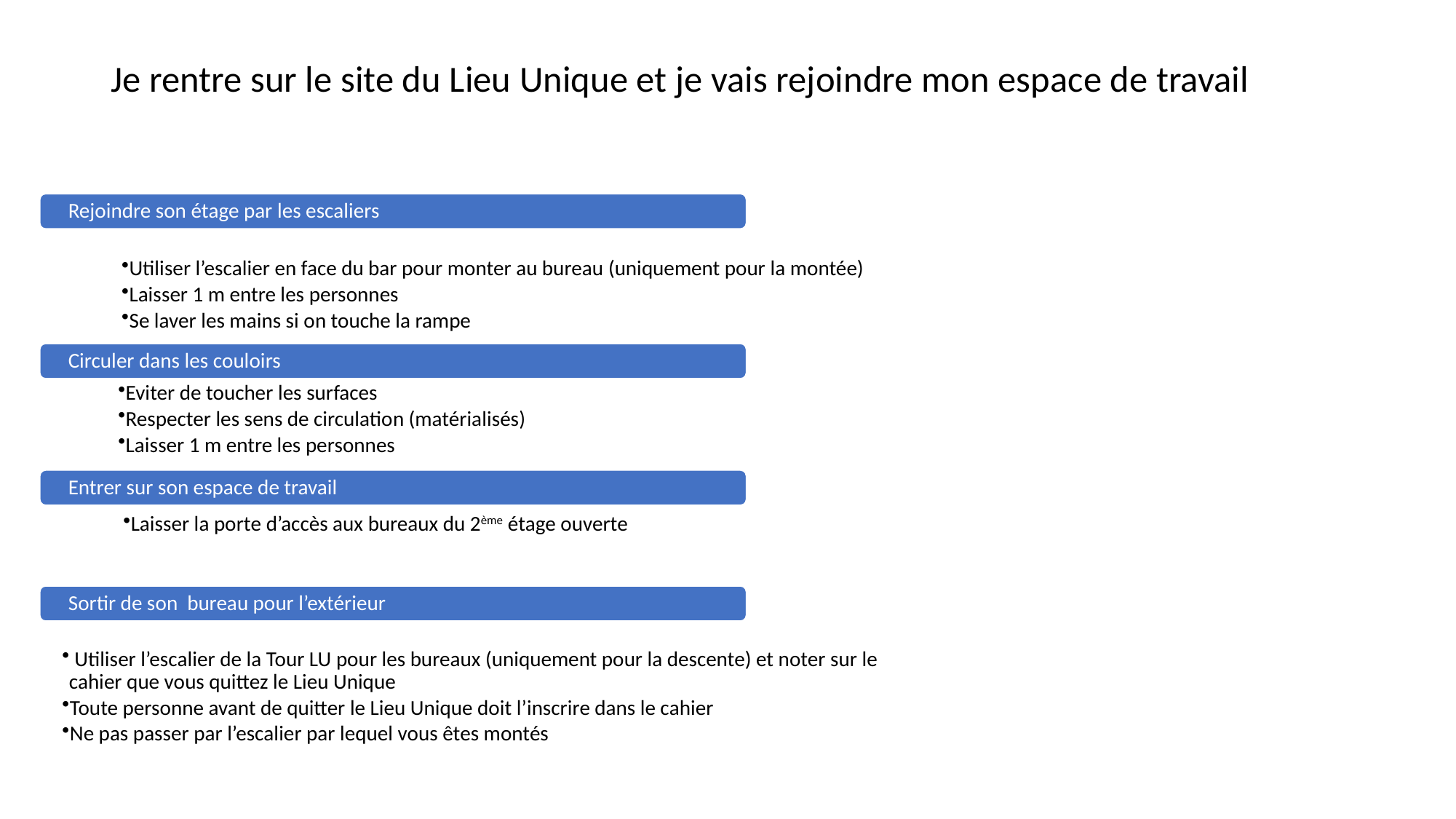

# Je rentre sur le site du Lieu Unique et je vais rejoindre mon espace de travail

Rejoindre son étage par les escaliers
Utiliser l’escalier en face du bar pour monter au bureau (uniquement pour la montée)
Laisser 1 m entre les personnes
Se laver les mains si on touche la rampe

Circuler dans les couloirs
Eviter de toucher les surfaces
Respecter les sens de circulation (matérialisés)
Laisser 1 m entre les personnes

Entrer sur son espace de travail
Rejoindre son étage par les escaliers
Laisser la porte d’accès aux bureaux du 2ème étage ouverte

Sortir de son  bureau pour l’extérieur
 Utiliser l’escalier de la Tour LU pour les bureaux (uniquement pour la descente) et noter sur le cahier que vous quittez le Lieu Unique
Toute personne avant de quitter le Lieu Unique doit l’inscrire dans le cahier
Ne pas passer par l’escalier par lequel vous êtes montés